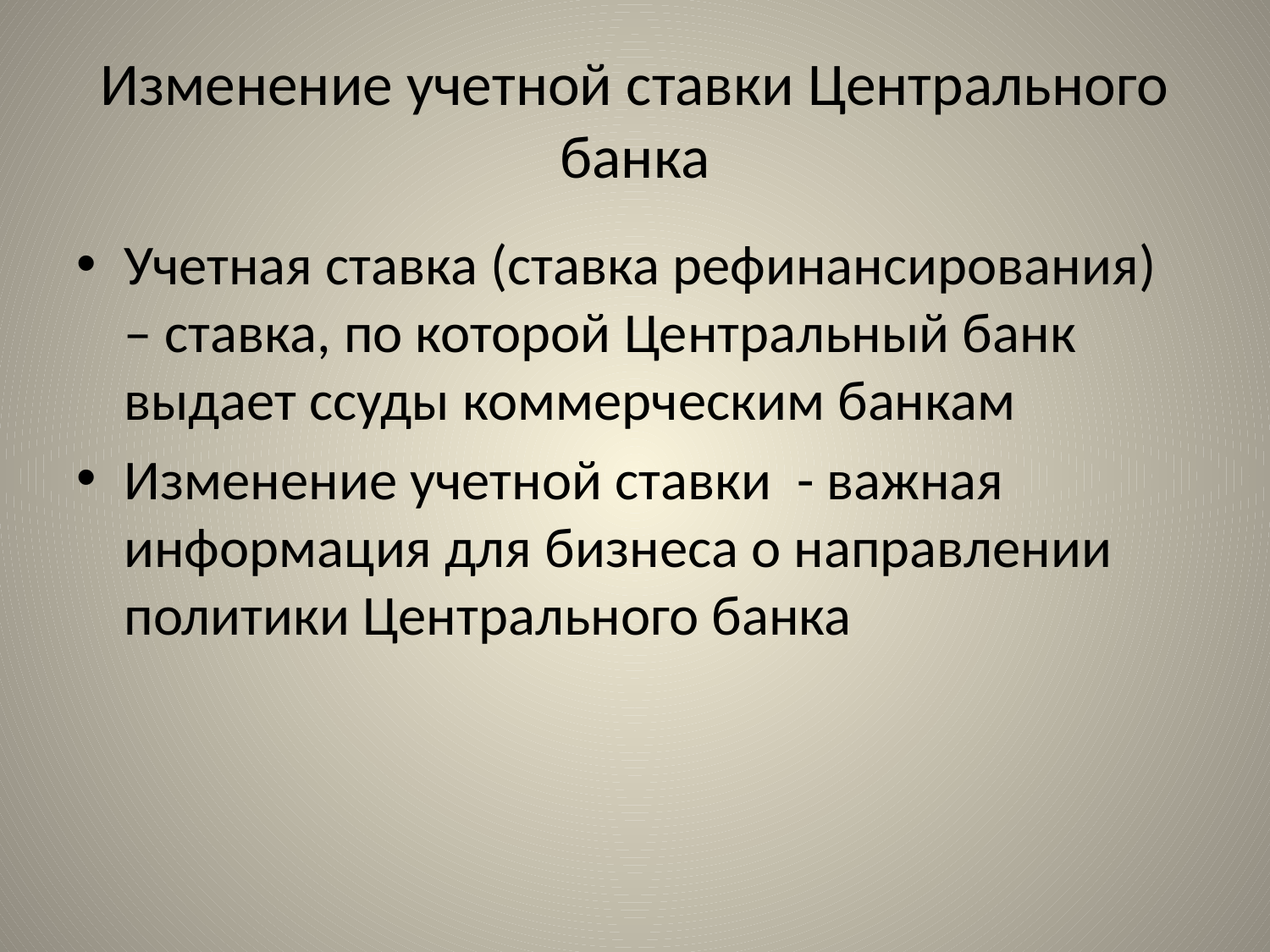

# Изменение учетной ставки Центрального банка
Учетная ставка (ставка рефинансирования) – ставка, по которой Центральный банк выдает ссуды коммерческим банкам
Изменение учетной ставки  - важная информация для бизнеса о направлении политики Центрального банка